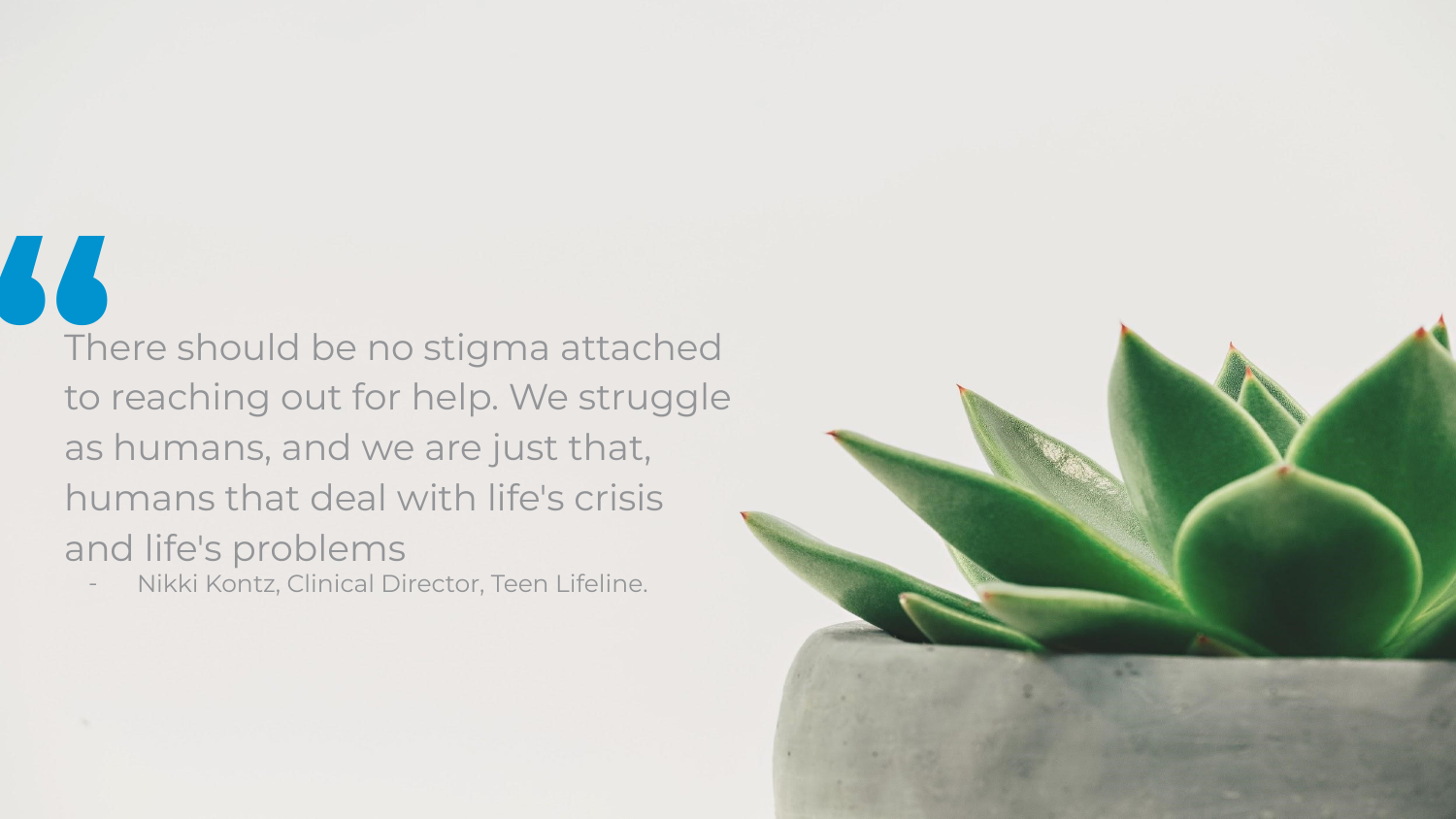

“
There should be no stigma attached to reaching out for help. We struggle as humans, and we are just that, humans that deal with life's crisis and life's problems
Nikki Kontz, Clinical Director, Teen Lifeline.